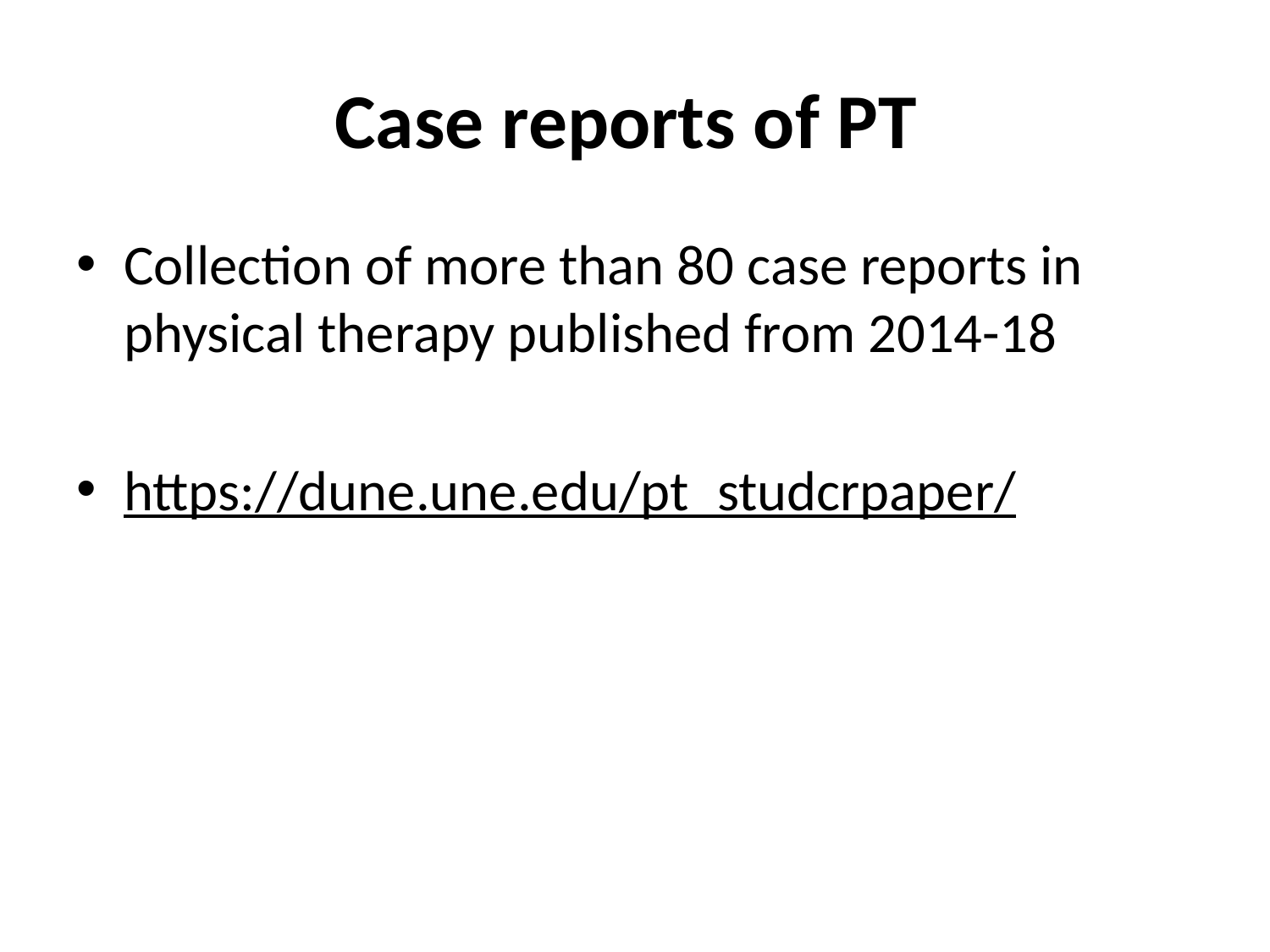

# Case reports of PT
Collection of more than 80 case reports in physical therapy published from 2014-18

https://dune.une.edu/pt_studcrpaper/